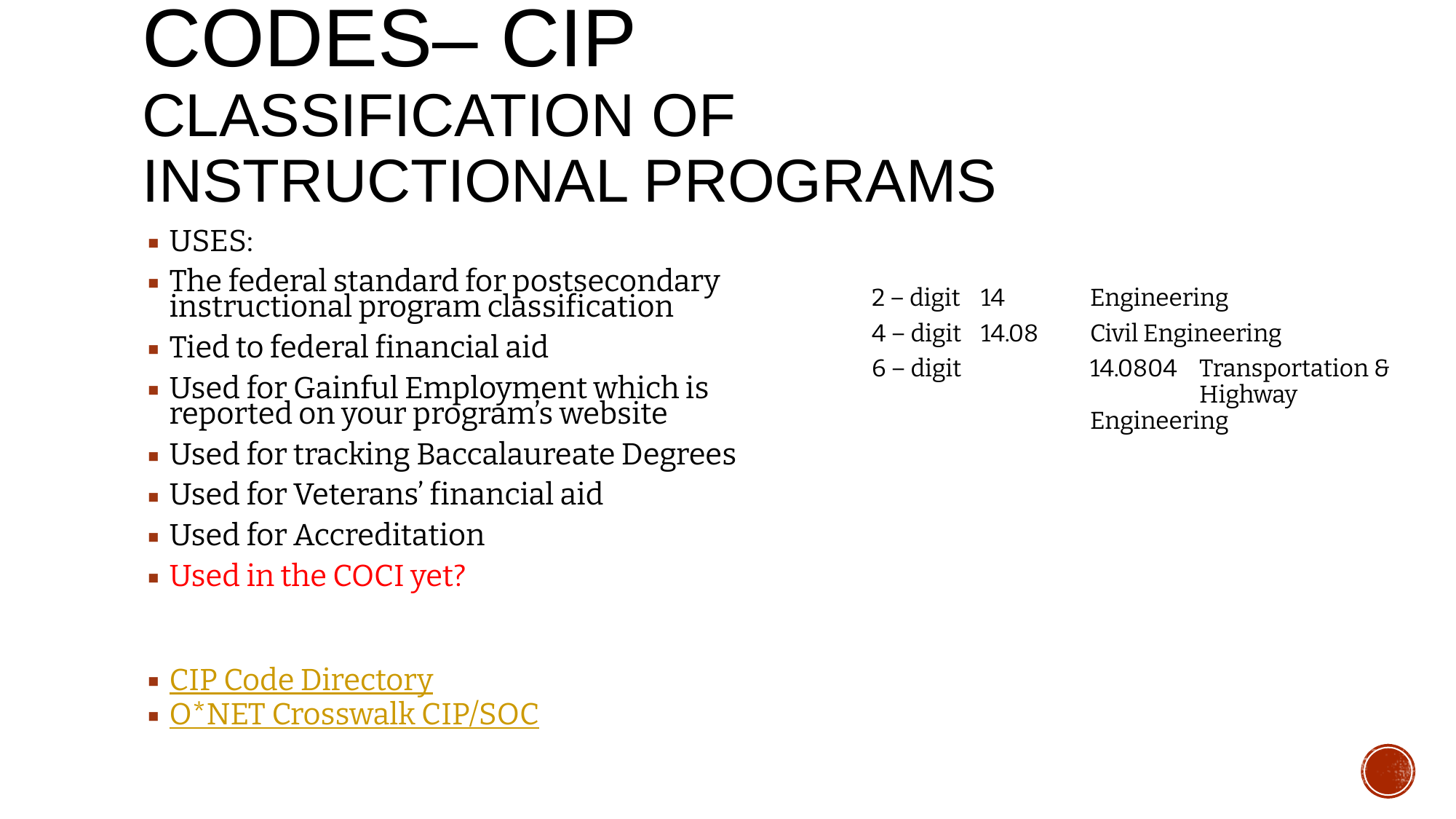

# CODES– CIP CLASSIFICATION OF
INSTRUCTIONAL PROGRAMS
USES:
The federal standard for postsecondary instructional program classification
Tied to federal financial aid
Used for Gainful Employment which is reported on your program’s website
Used for tracking Baccalaureate Degrees
Used for Veterans’ financial aid
Used for Accreditation
Used in the COCI yet?

CIP Code Directory
O*NET Crosswalk CIP/SOC

2 – digit	14	Engineering
4 – digit	14.08	Civil Engineering
6 – digit    	14.0804	Transportation & 				Highway 				Engineering